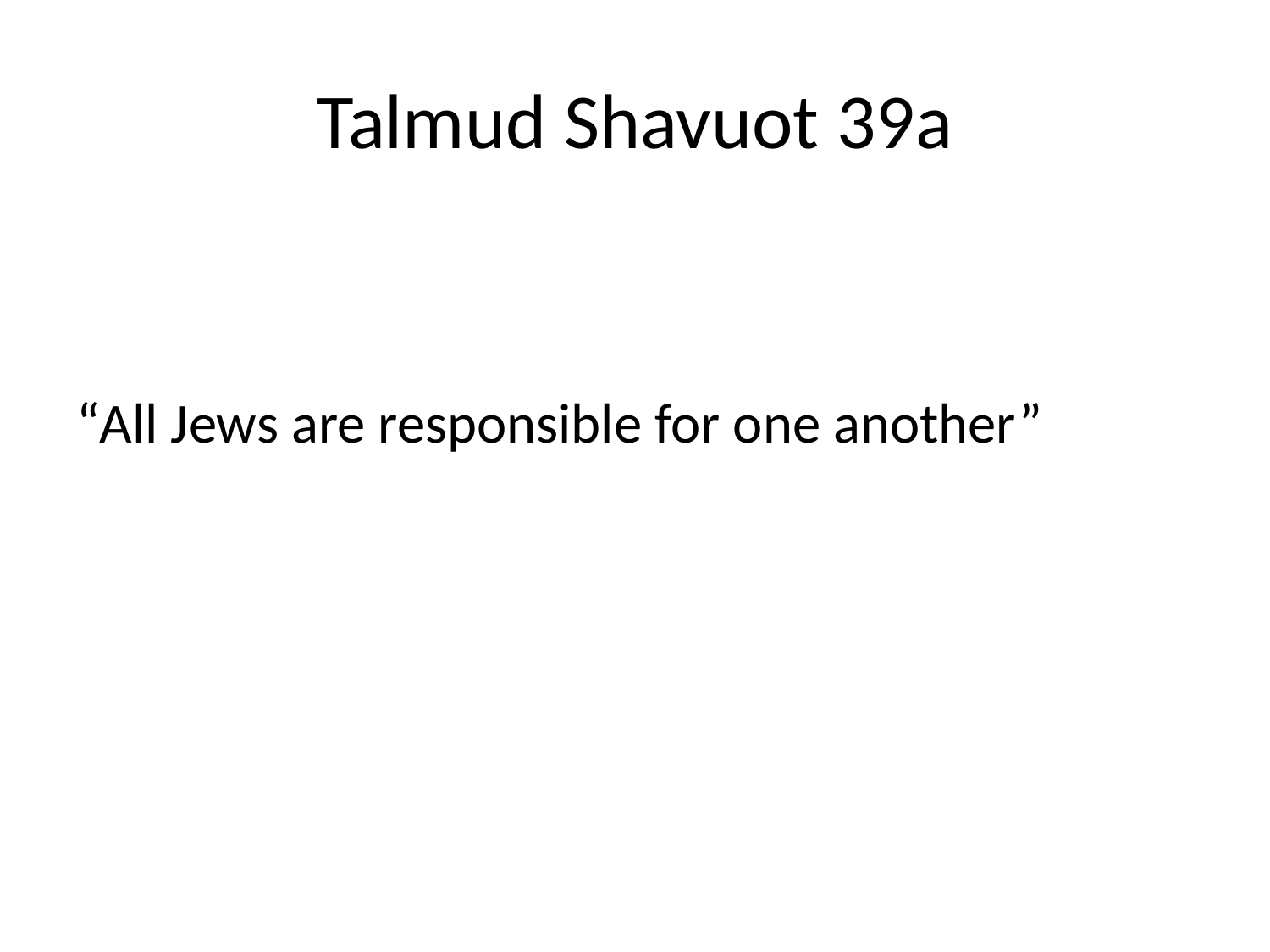

# Talmud Shavuot 39a

“All Jews are responsible for one another”